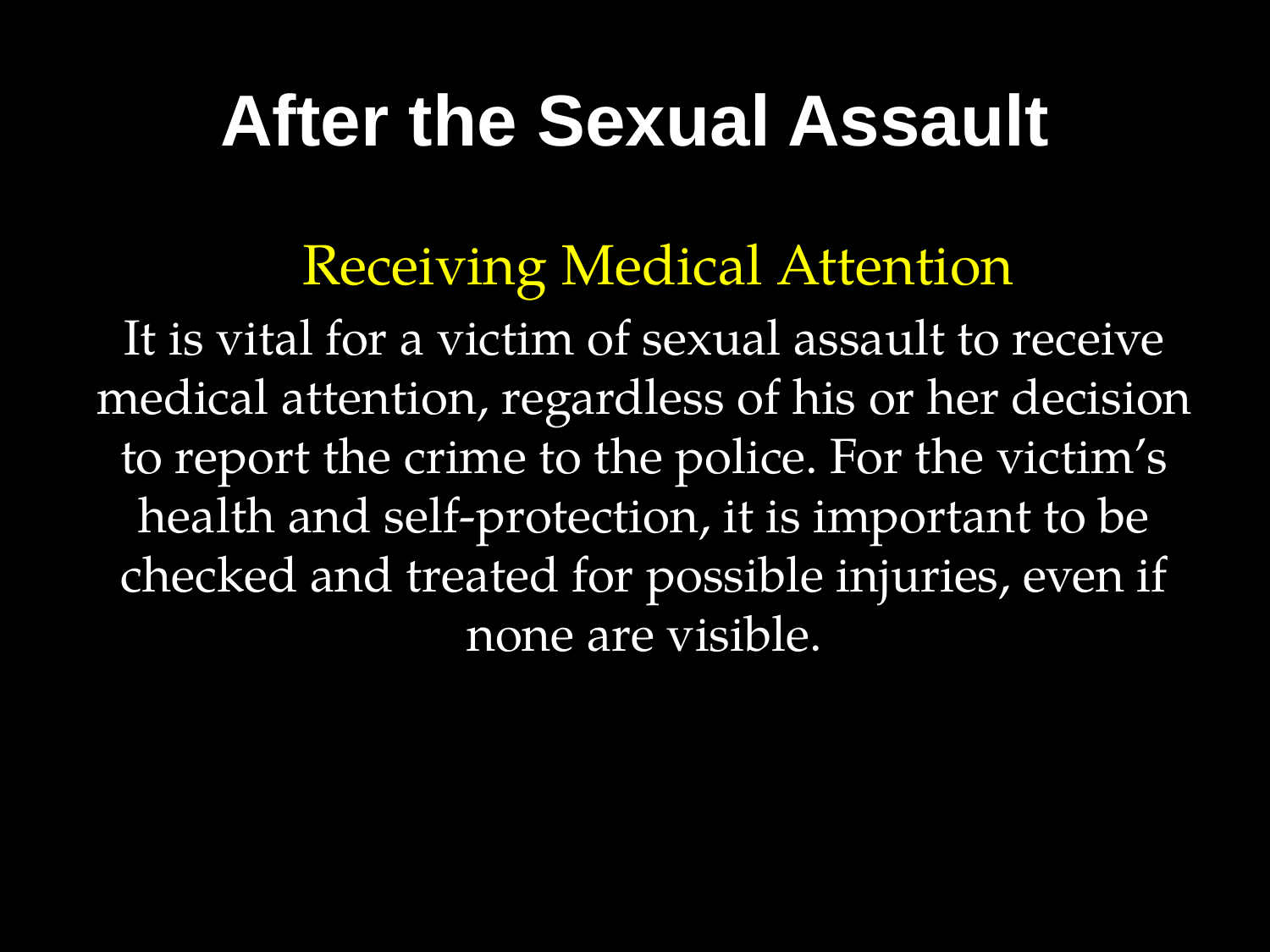

# After the Sexual Assault
  Receiving Medical Attention
It is vital for a victim of sexual assault to receive medical attention, regardless of his or her decision to report the crime to the police. For the victim’s health and self-protection, it is important to be checked and treated for possible injuries, even if none are visible.